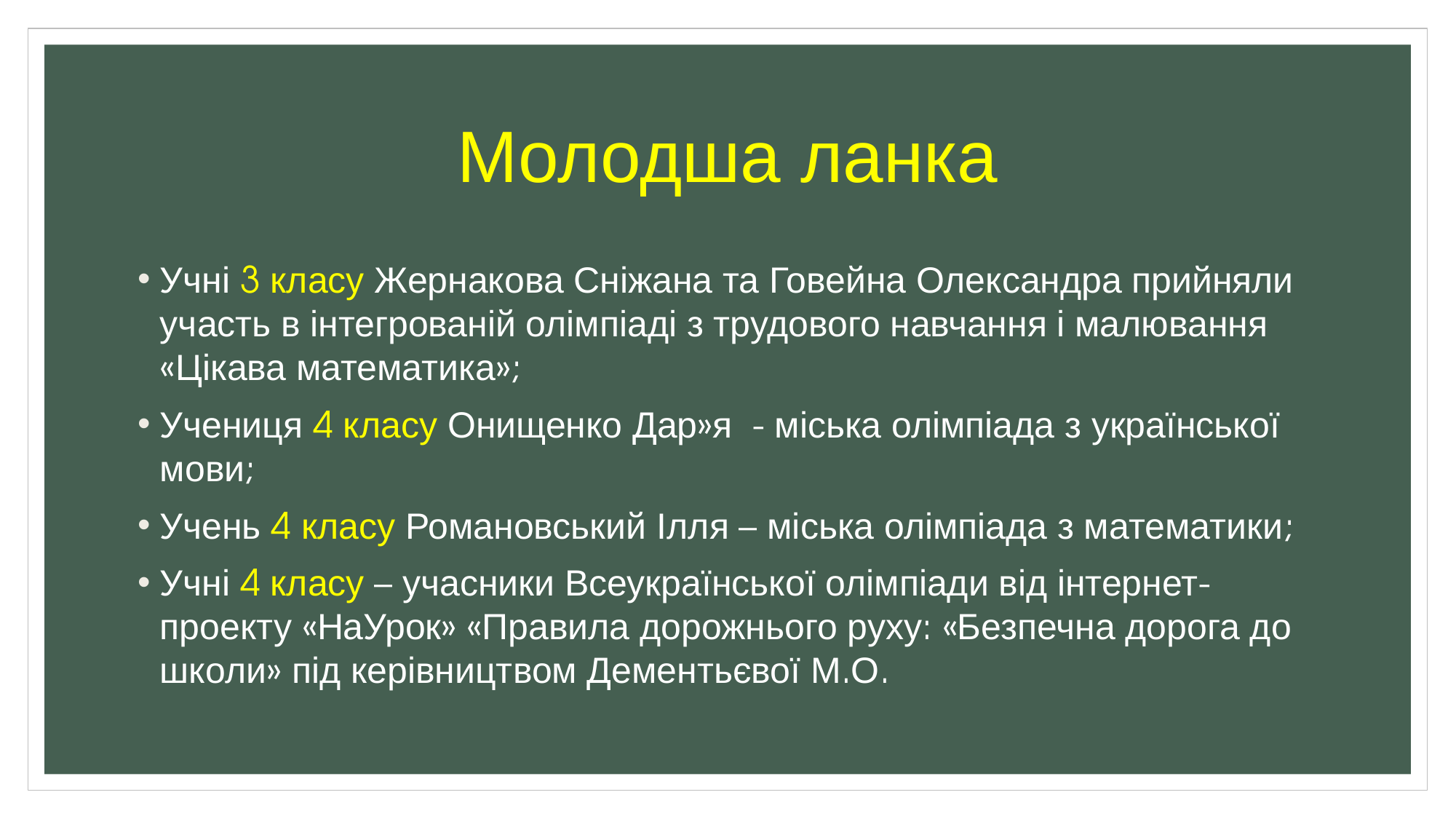

# Молодша ланка
Учні 3 класу Жернакова Сніжана та Говейна Олександра прийняли участь в інтегрованій олімпіаді з трудового навчання і малювання «Цікава математика»;
Учениця 4 класу Онищенко Дар»я  - міська олімпіада з української мови;
Учень 4 класу Романовський Ілля – міська олімпіада з математики;
Учні 4 класу – учасники Всеукраїнської олімпіади від інтернет-проекту «НаУрок» «Правила дорожнього руху: «Безпечна дорога до школи» під керівництвом Дементьєвої М.О.